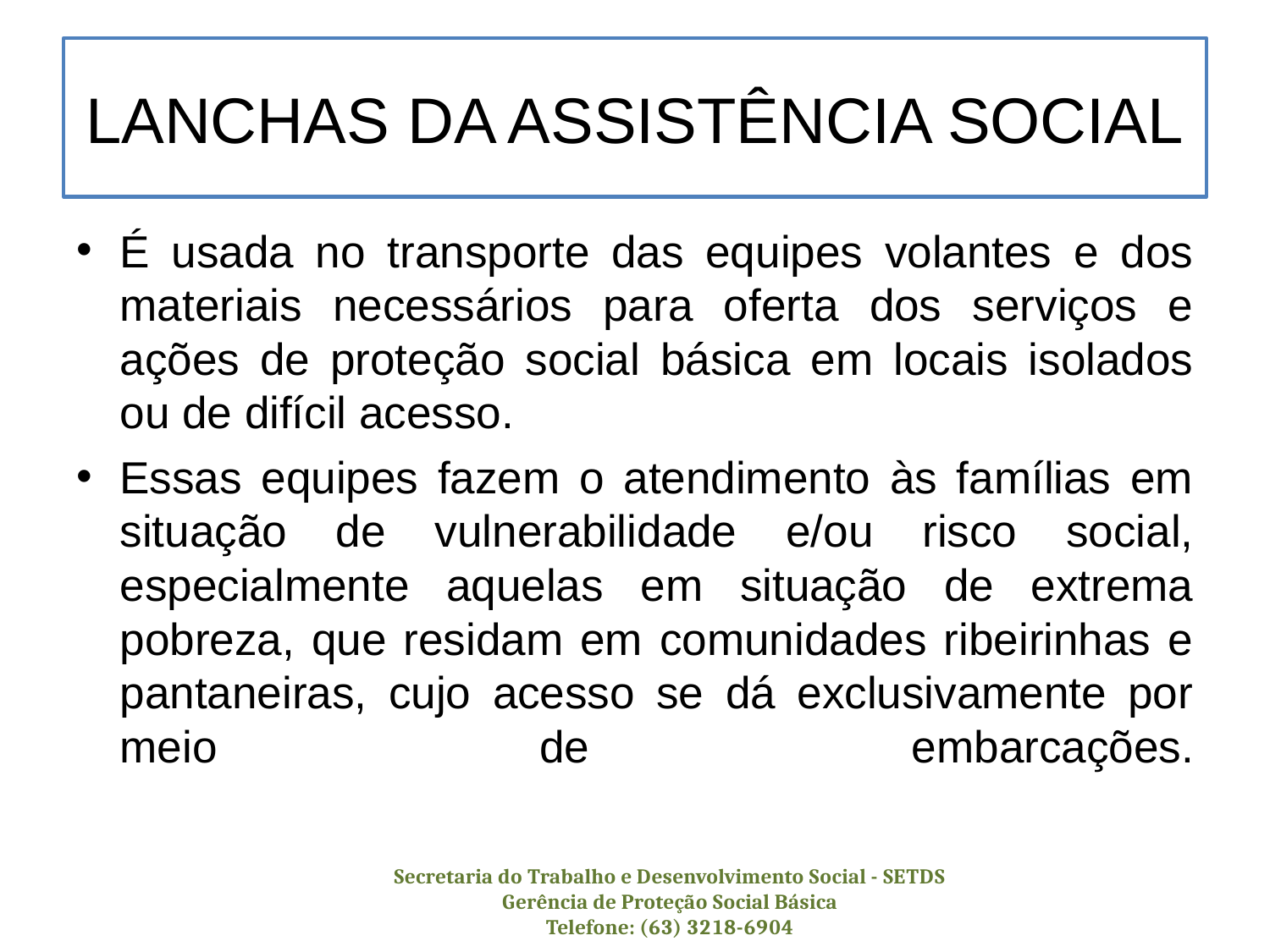

# LANCHAS DA ASSISTÊNCIA SOCIAL
É usada no transporte das equipes volantes e dos materiais necessários para oferta dos serviços e ações de proteção social básica em locais isolados ou de difícil acesso.
Essas equipes fazem o atendimento às famílias em situação de vulnerabilidade e/ou risco social, especialmente aquelas em situação de extrema pobreza, que residam em comunidades ribeirinhas e pantaneiras, cujo acesso se dá exclusivamente por meio de embarcações.

Secretaria do Trabalho e Desenvolvimento Social - SETDS
Gerência de Proteção Social Básica
Telefone: (63) 3218-6904